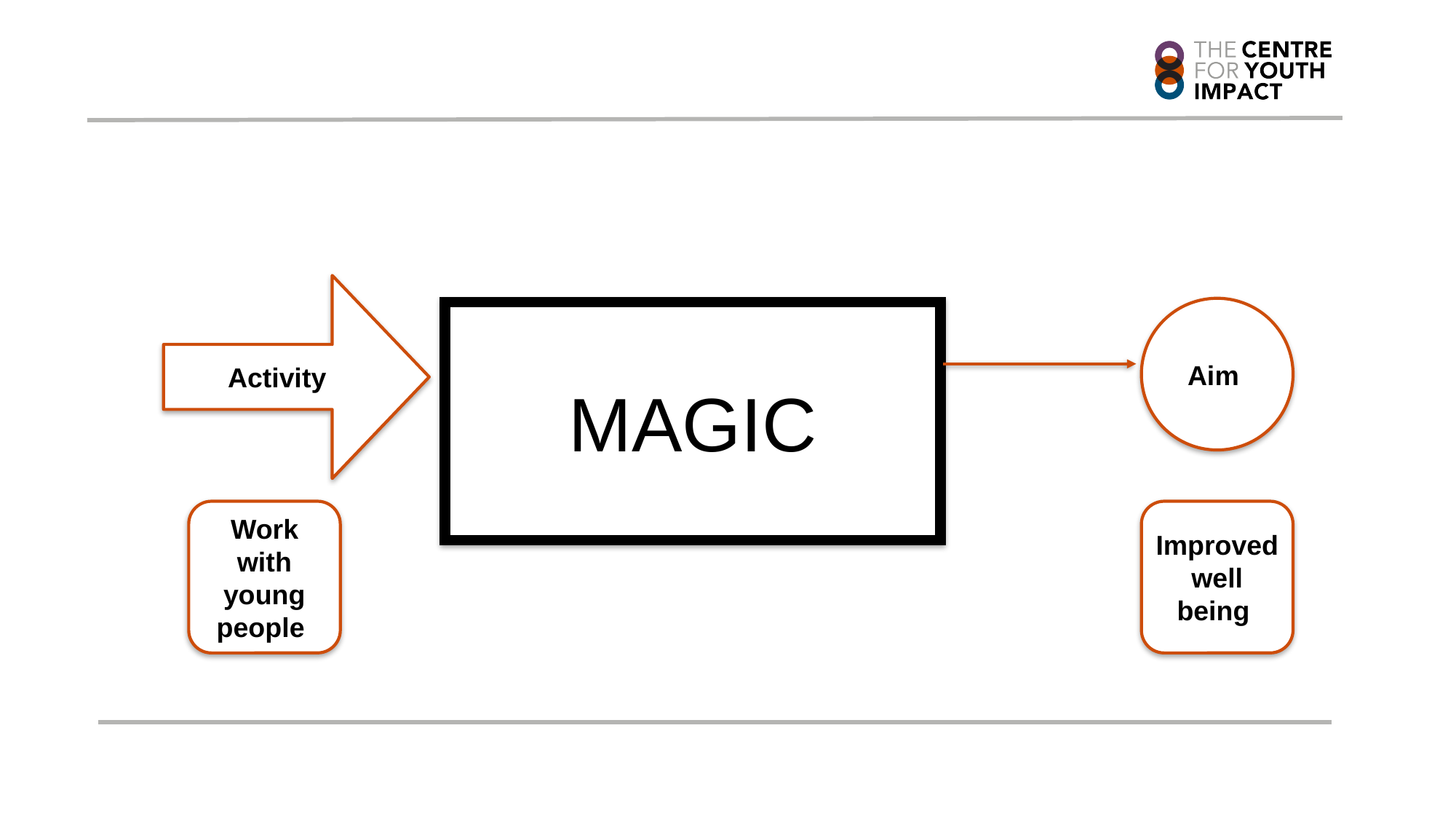

Activity
Aim
MAGIC

Work with young people
Improved well being